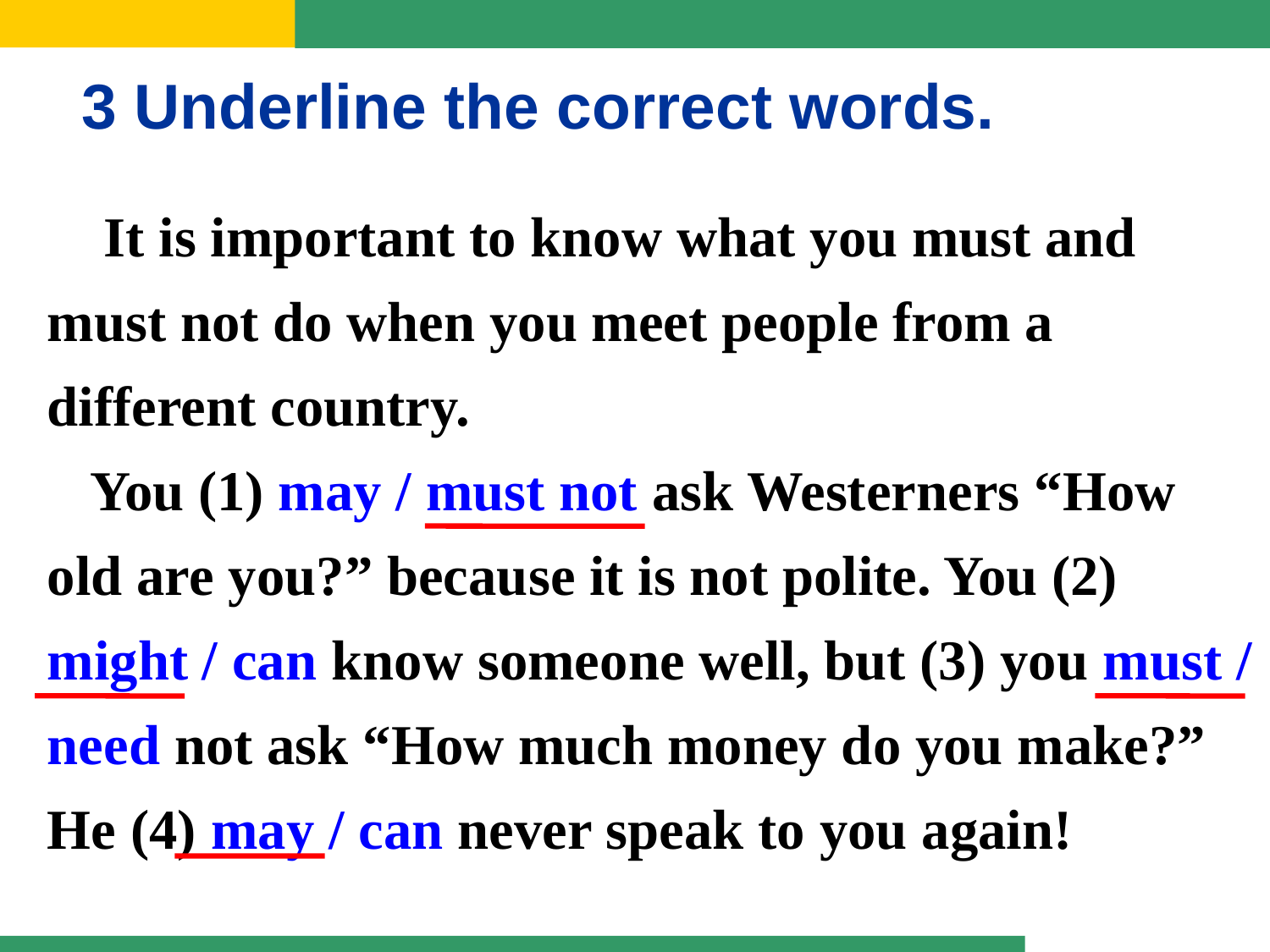

3 Underline the correct words.
    It is important to know what you must and must not do when you meet people from a different country.
   You (1) may / must not ask Westerners “How old are you?” because it is not polite. You (2) might / can know someone well, but (3) you must / need not ask “How much money do you make?” He (4) may / can never speak to you again!